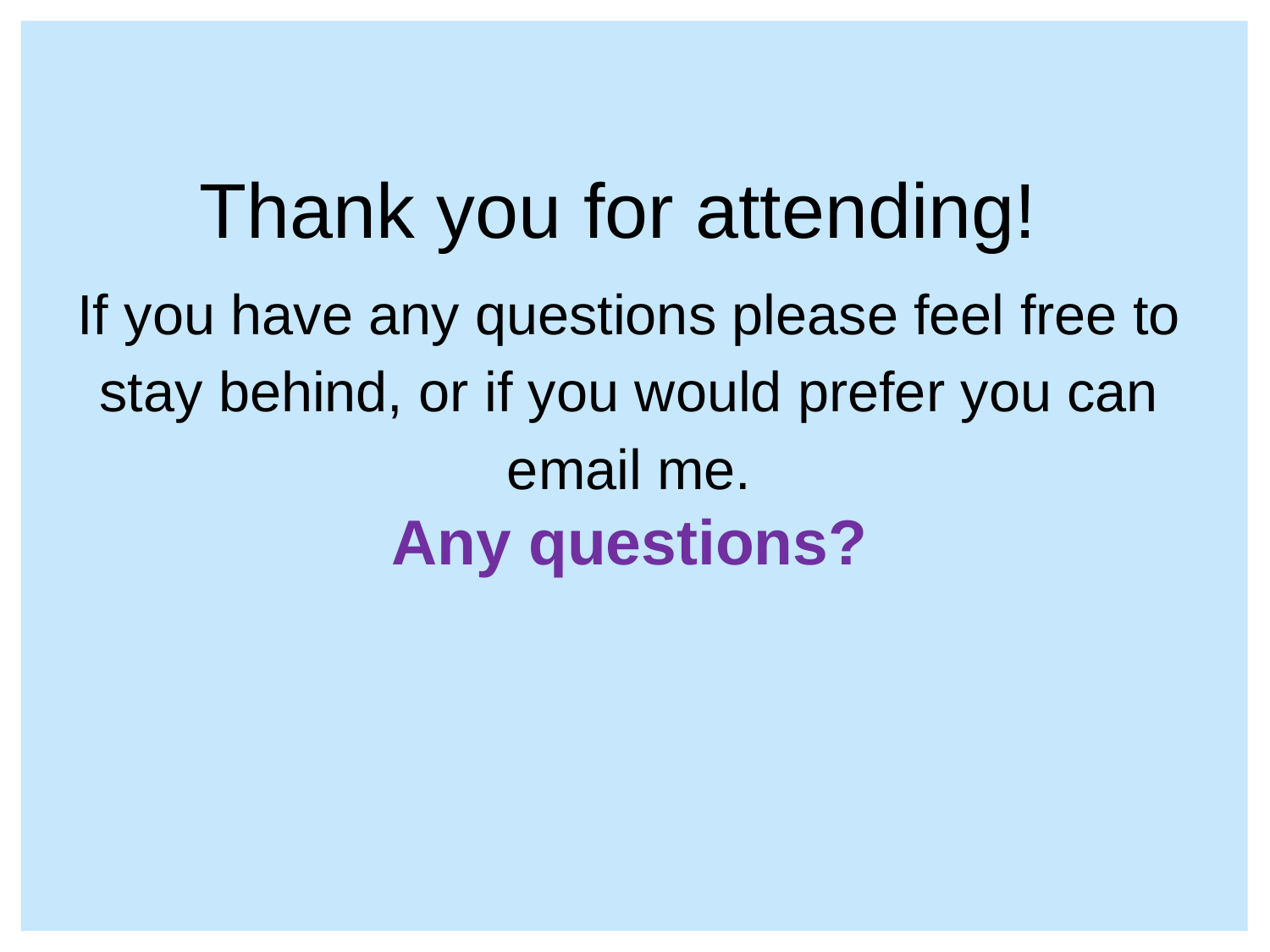

Thank you for attending!
If you have any questions please feel free to stay behind, or if you would prefer you can email me.
Any questions?